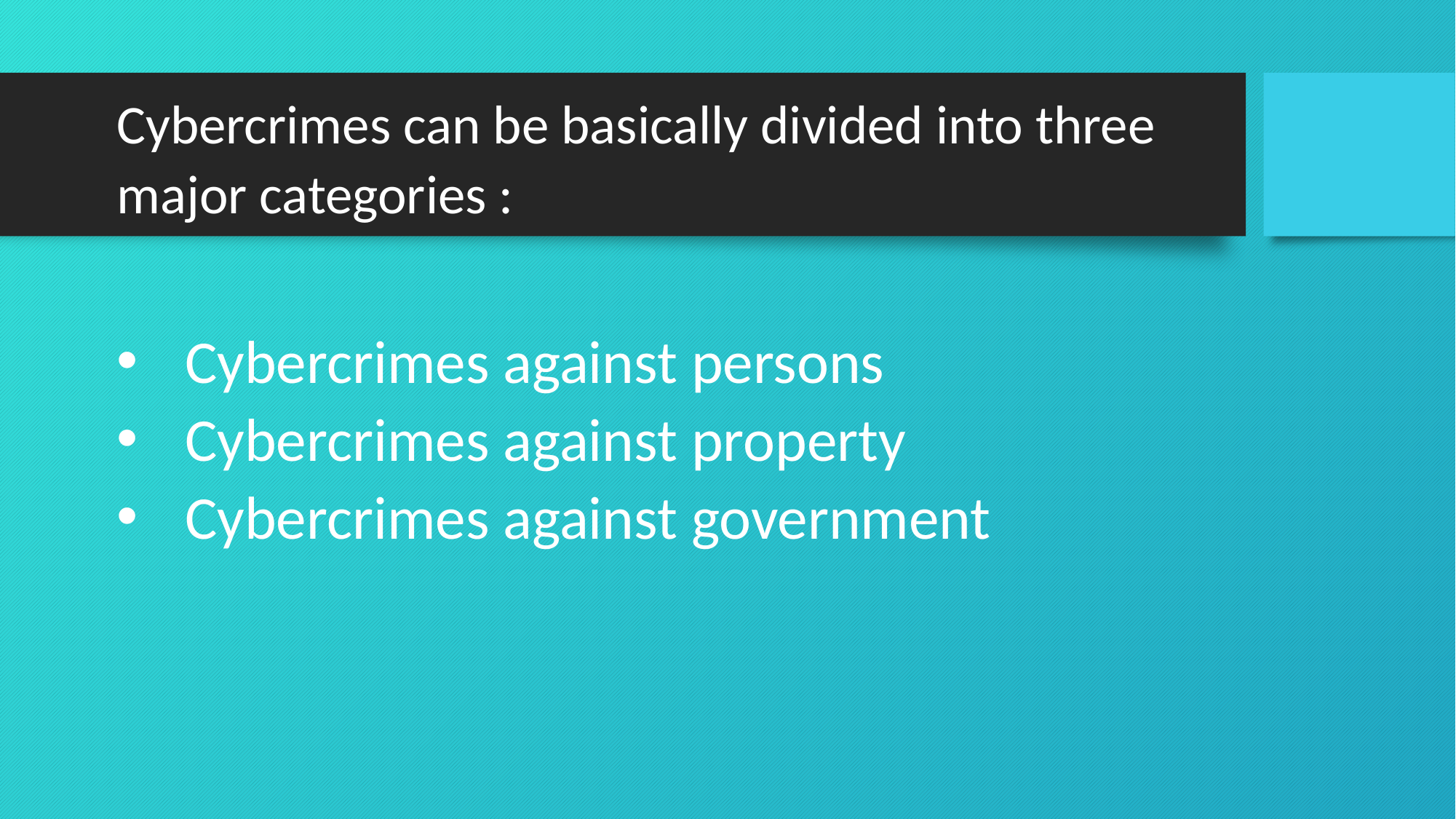

Cybercrimes can be basically divided into three major categories :
Cybercrimes against persons
Cybercrimes against property
Cybercrimes against government